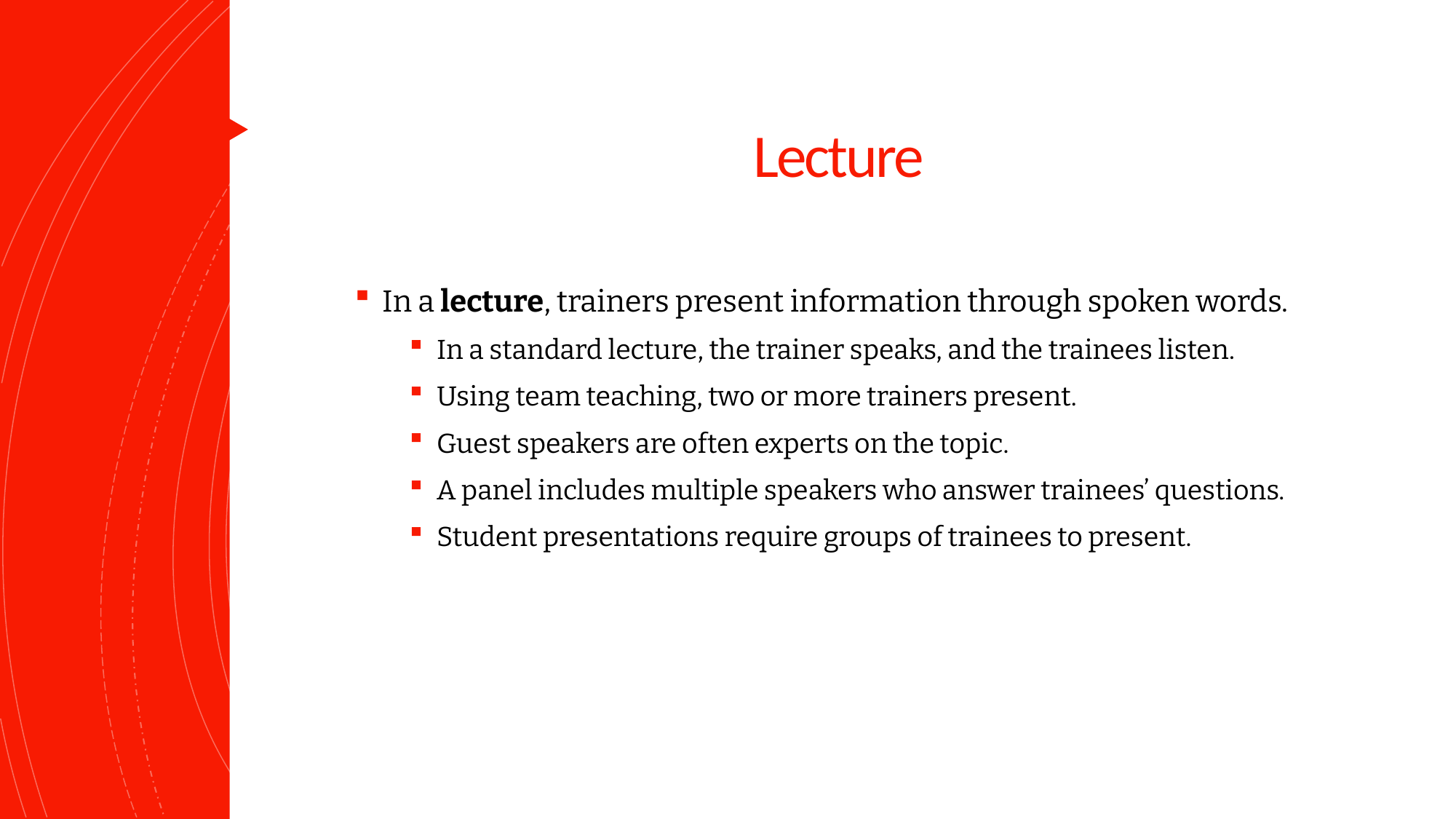

# Lecture

In a lecture, trainers present information through spoken words.
In a standard lecture, the trainer speaks, and the trainees listen.
Using team teaching, two or more trainers present.
Guest speakers are often experts on the topic.
A panel includes multiple speakers who answer trainees’ questions.
Student presentations require groups of trainees to present.